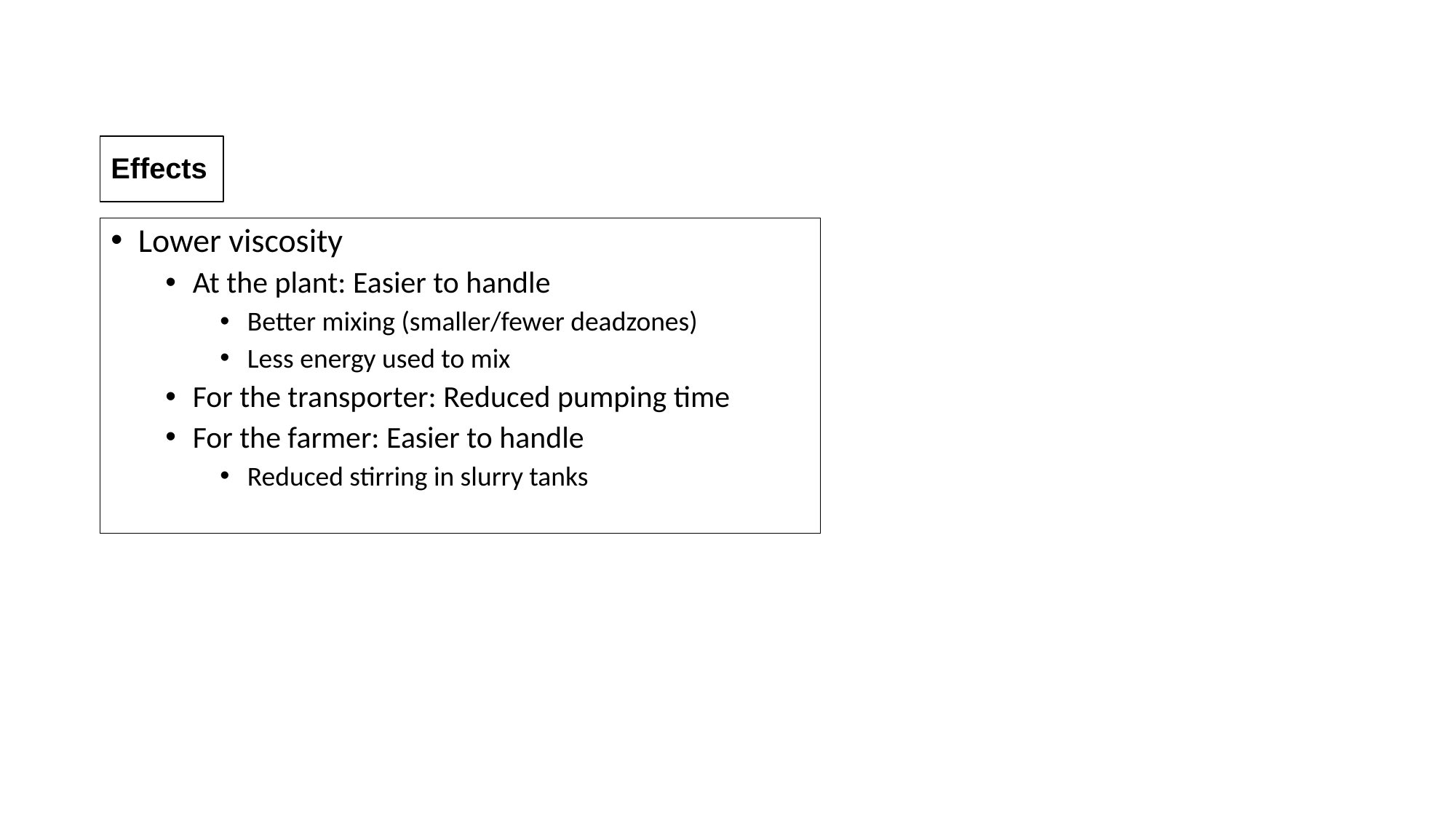

# Effects
Lower viscosity
At the plant: Easier to handle
Better mixing (smaller/fewer deadzones)
Less energy used to mix
For the transporter: Reduced pumping time
For the farmer: Easier to handle
Reduced stirring in slurry tanks